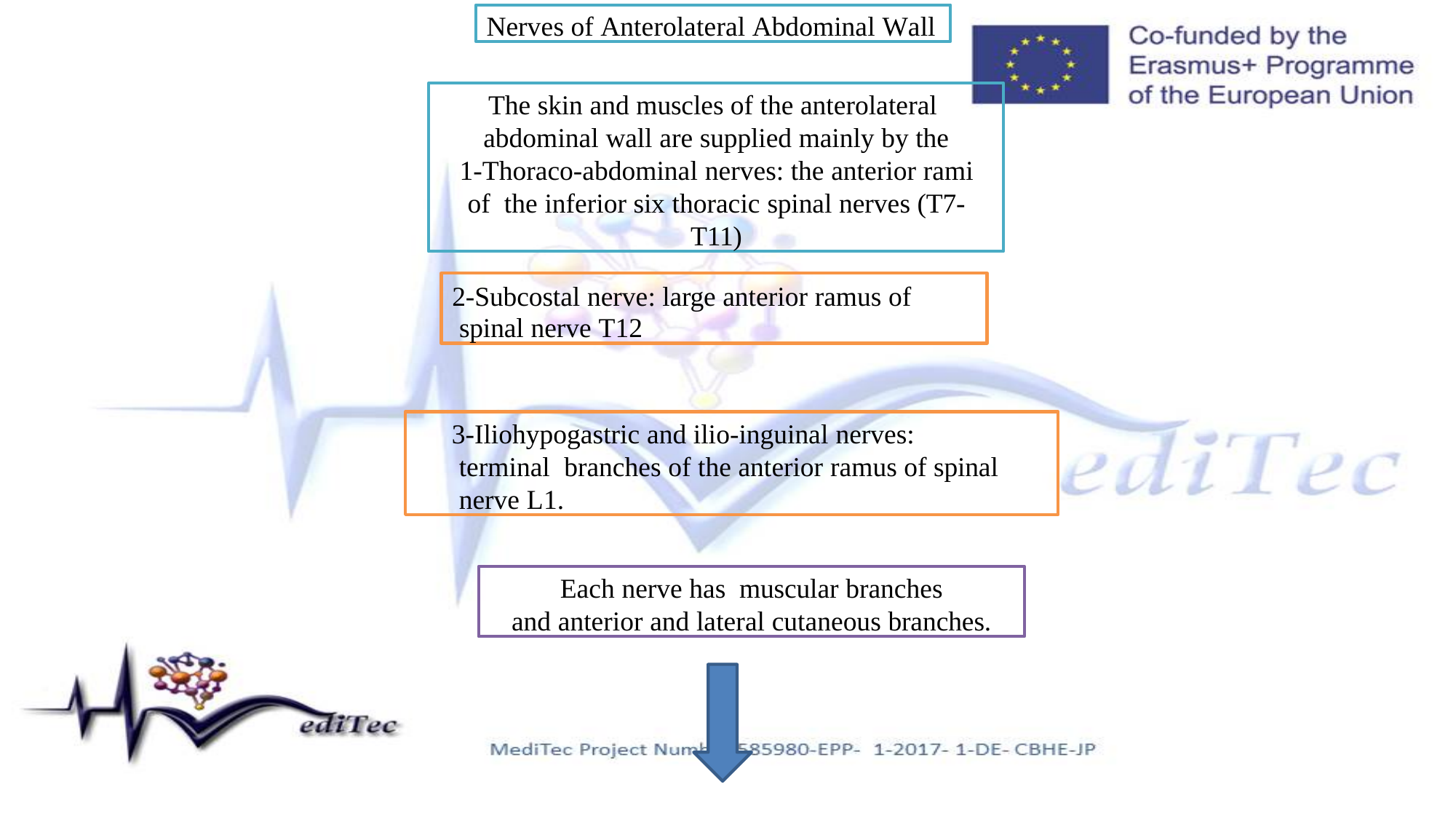

Nerves of Anterolateral Abdominal Wall
The skin and muscles of the anterolateral  abdominal wall are supplied mainly by the
1-Thoraco-abdominal nerves: the anterior rami of  the inferior six thoracic spinal nerves (T7-T11)
2-Subcostal nerve: large anterior ramus of  spinal nerve T12
3-Iliohypogastric and ilio-inguinal nerves: terminal  branches of the anterior ramus of spinal nerve L1.
Each nerve has muscular branches
and anterior and lateral cutaneous branches.